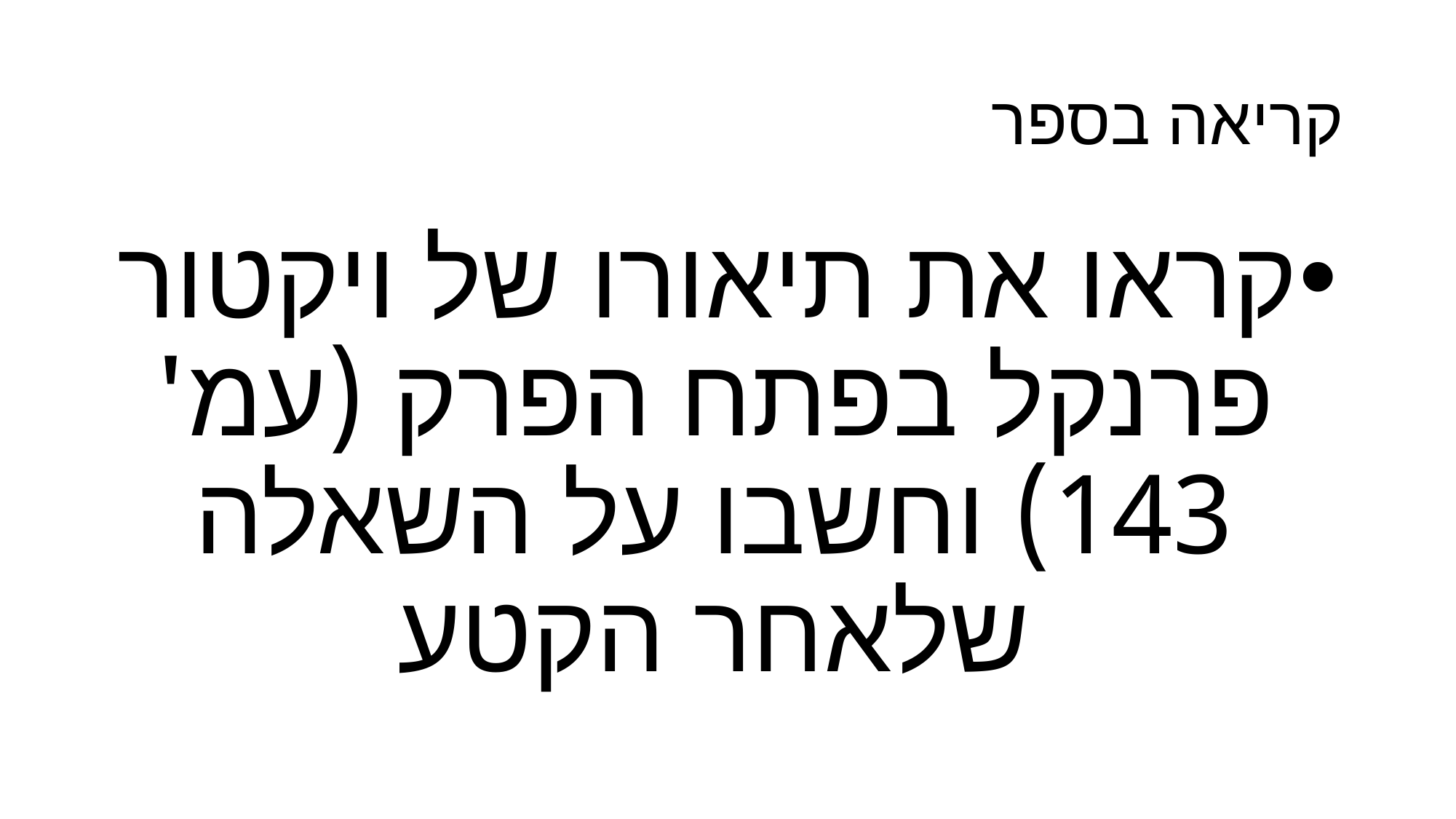

# קריאה בספר
קראו את תיאורו של ויקטור פרנקל בפתח הפרק (עמ' 143) וחשבו על השאלה שלאחר הקטע